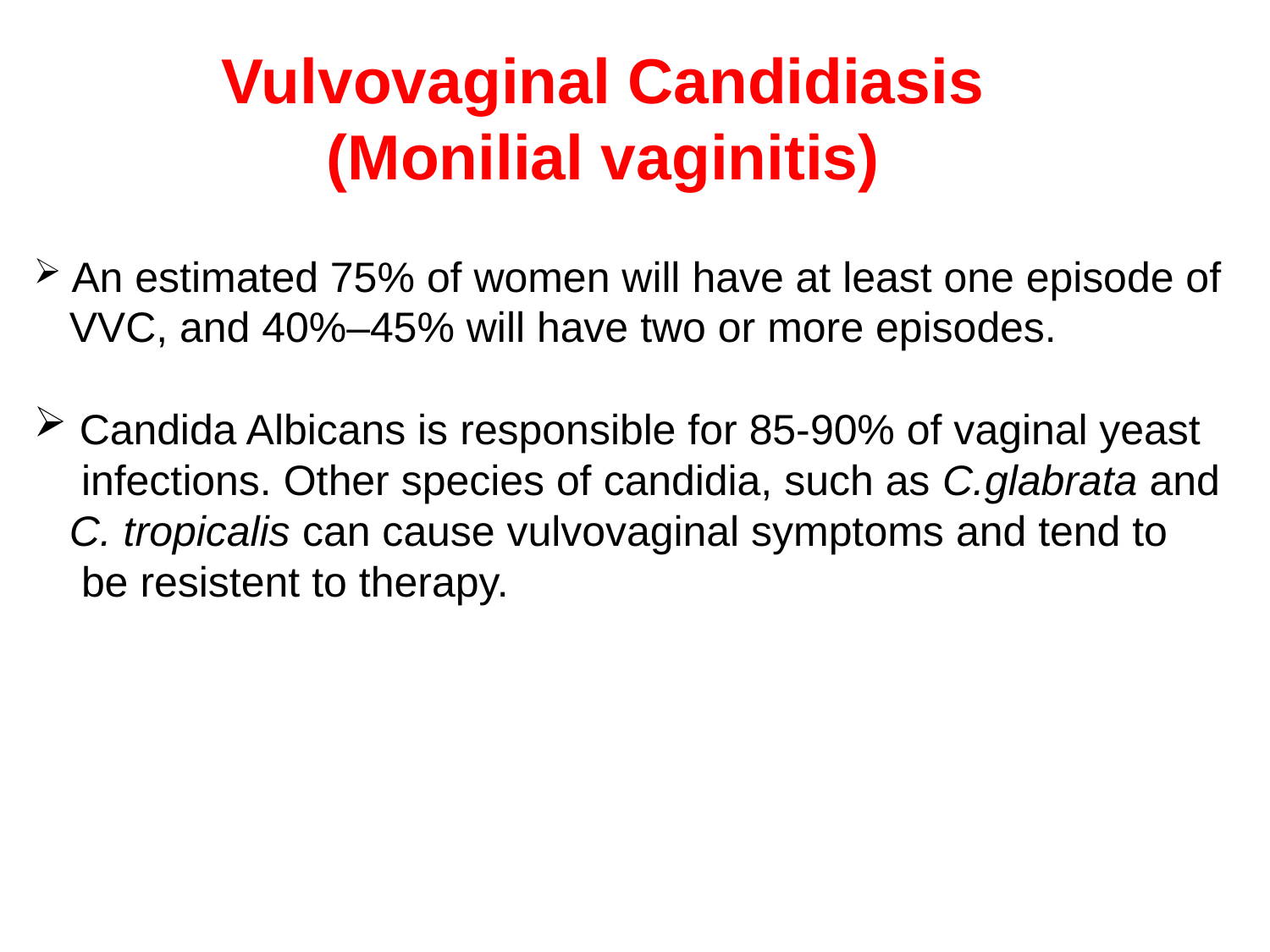

# Vulvovaginal Candidiasis (Monilial vaginitis)

 An estimated 75% of women will have at least one episode of
   VVC, and 40%–45% will have two or more episodes.

 Candida Albicans is responsible for 85-90% of vaginal yeast
    infections. Other species of candidia, such as C.glabrata and
   C. tropicalis can cause vulvovaginal symptoms and tend to
    be resistent to therapy.